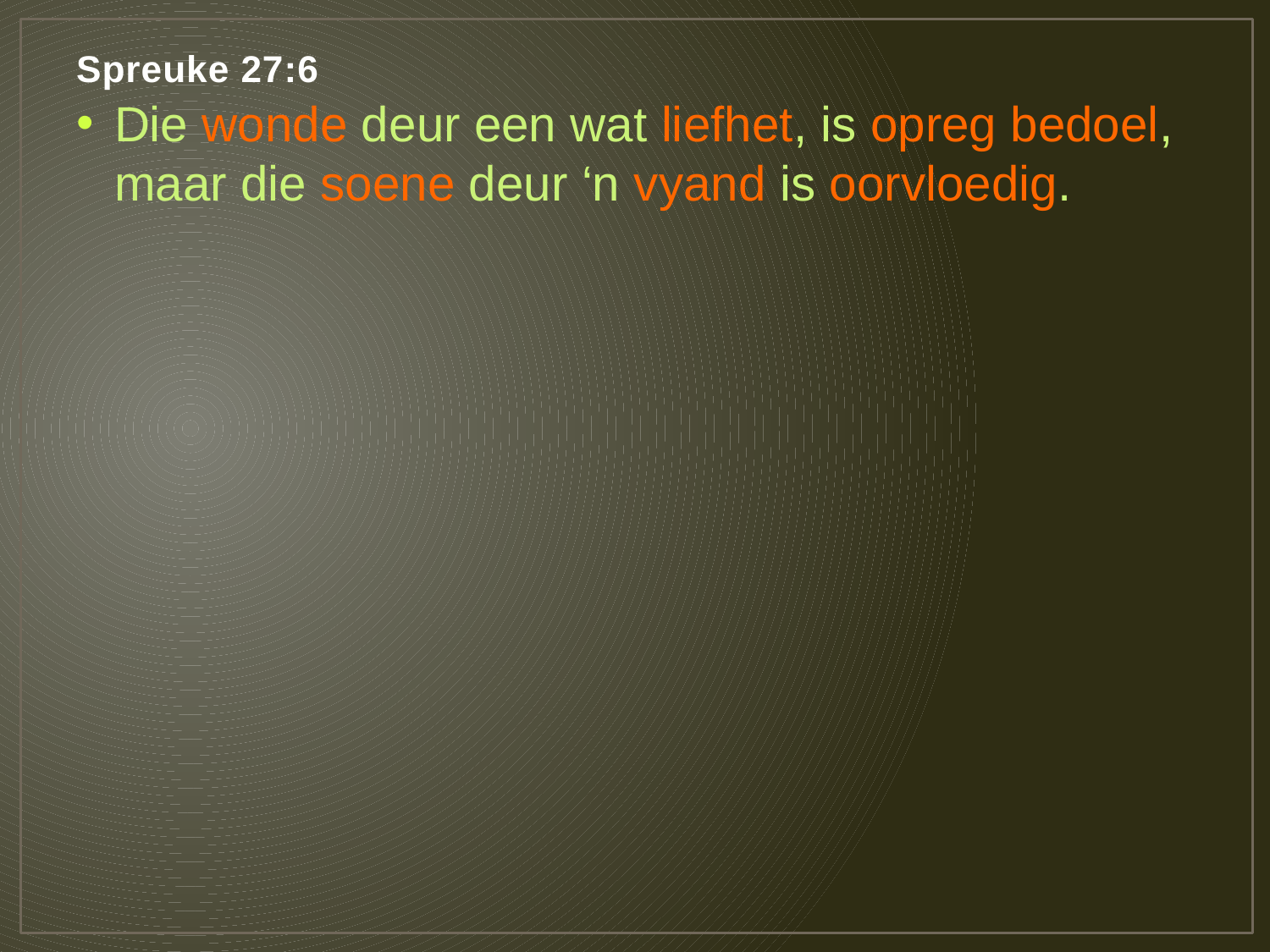

# Spreuke 27:6
Die wonde deur een wat liefhet, is opreg bedoel, maar die soene deur ‘n vyand is oorvloedig.